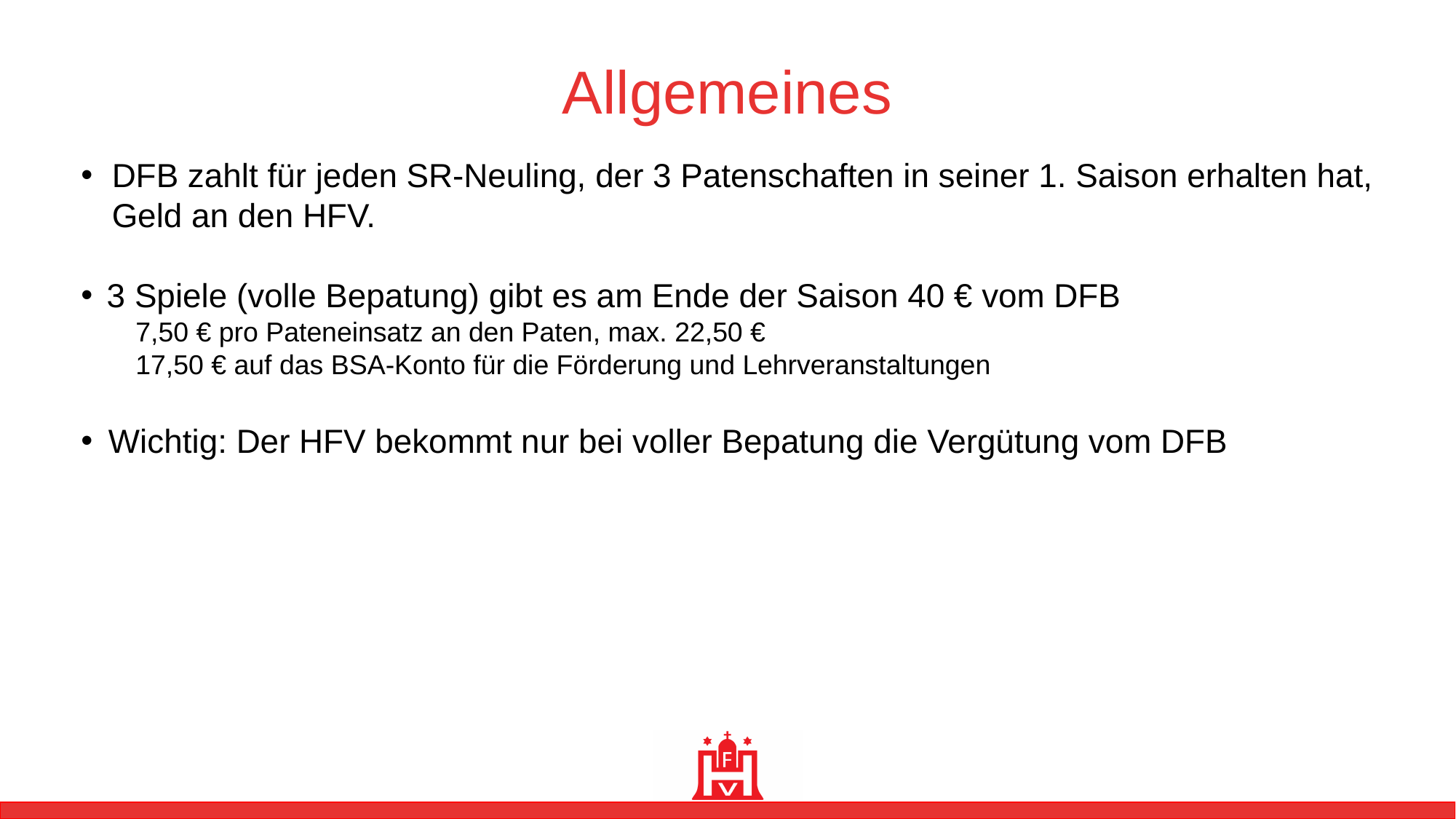

Allgemeines
DFB zahlt für jeden SR-Neuling, der 3 Patenschaften in seiner 1. Saison erhalten hat, Geld an den HFV.

3 Spiele (volle Bepatung) gibt es am Ende der Saison 40 € vom DFB
7,50 € pro Pateneinsatz an den Paten, max. 22,50 €
17,50 € auf das BSA-Konto für die Förderung und Lehrveranstaltungen

Wichtig: Der HFV bekommt nur bei voller Bepatung die Vergütung vom DFB